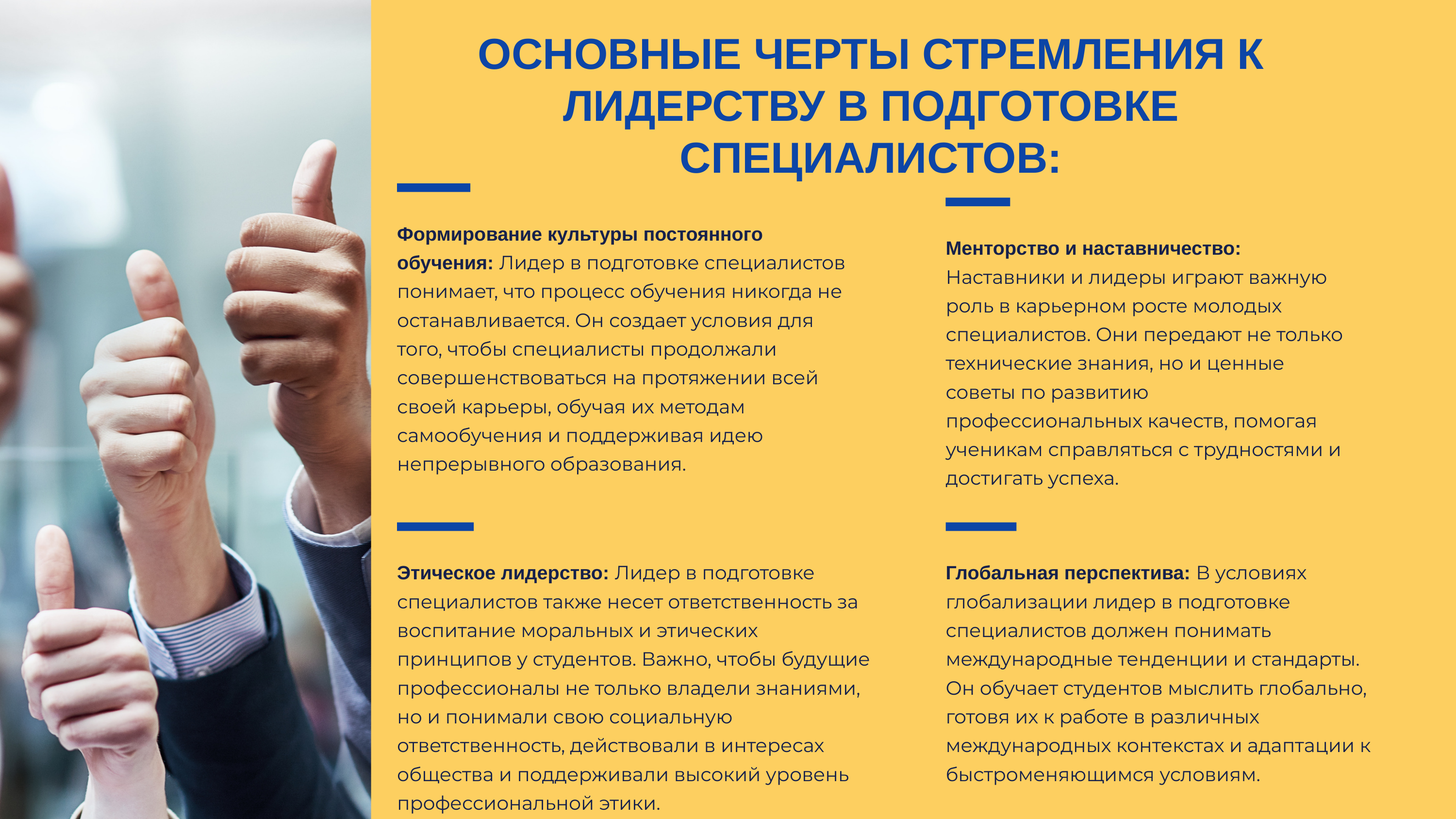

ОСНОВНЫЕ ЧЕРТЫ СТРЕМЛЕНИЯ К ЛИДЕРСТВУ В ПОДГОТОВКЕ СПЕЦИАЛИСТОВ:

Формирование культуры постоянного обучения: Лидер в подготовке специалистов понимает, что процесс обучения никогда не останавливается. Он создает условия для того, чтобы специалисты продолжали совершенствоваться на протяжении всей своей карьеры, обучая их методам самообучения и поддерживая идею непрерывного образования.

Менторство и наставничество: Наставники и лидеры играют важную роль в карьерном росте молодых специалистов. Они передают не только технические знания, но и ценные советы по развитию профессиональных качеств, помогая ученикам справляться с трудностями и достигать успеха.

Этическое лидерство: Лидер в подготовке специалистов также несет ответственность за воспитание моральных и этических принципов у студентов. Важно, чтобы будущие профессионалы не только владели знаниями, но и понимали свою социальную ответственность, действовали в интересах общества и поддерживали высокий уровень профессиональной этики.

Глобальная перспектива: В условиях глобализации лидер в подготовке специалистов должен понимать международные тенденции и стандарты. Он обучает студентов мыслить глобально, готовя их к работе в различных международных контекстах и адаптации к быстроменяющимся условиям.